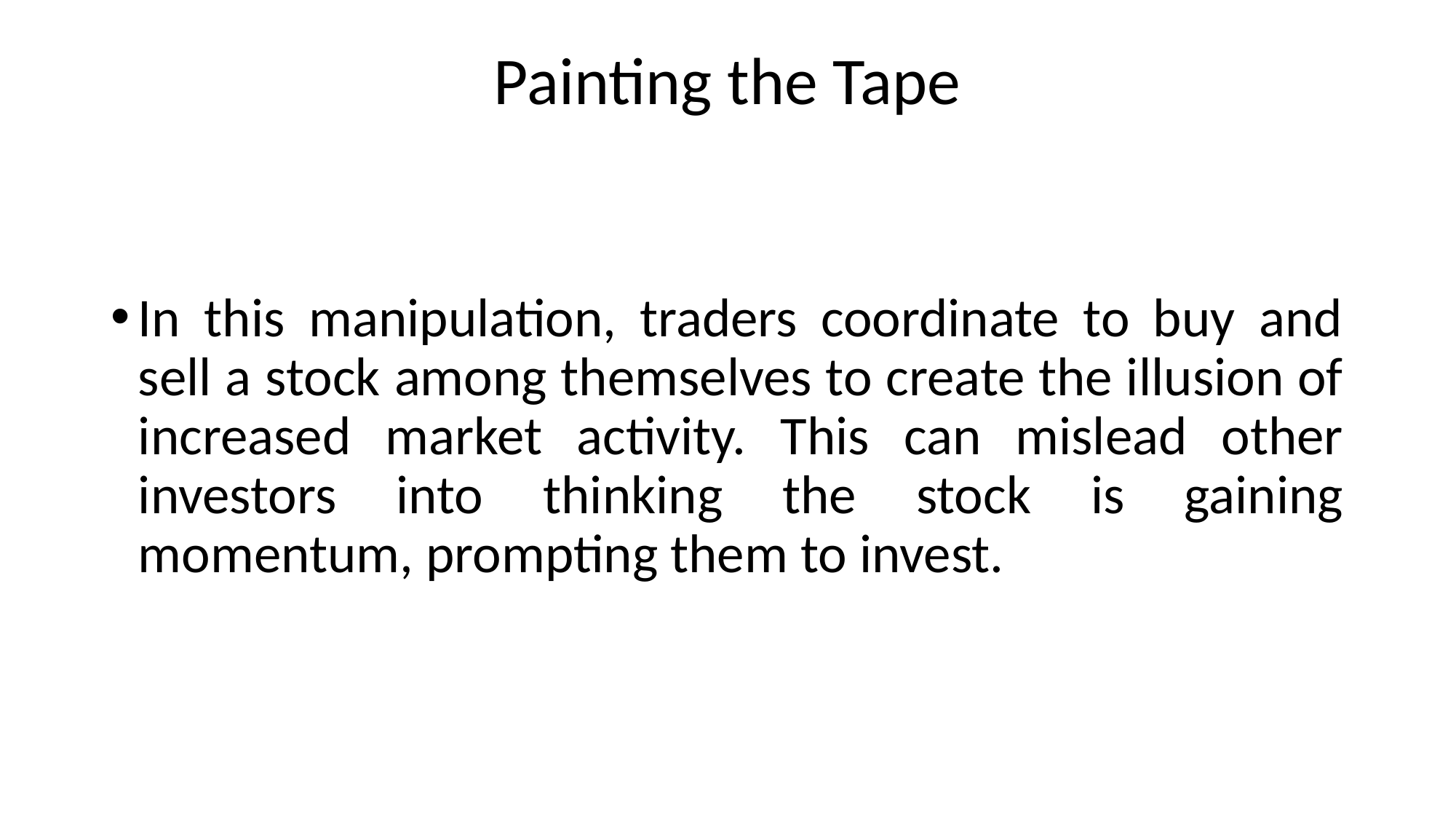

# Painting the Tape

In this manipulation, traders coordinate to buy and sell a stock among themselves to create the illusion of increased market activity. This can mislead other investors into thinking the stock is gaining momentum, prompting them to invest.